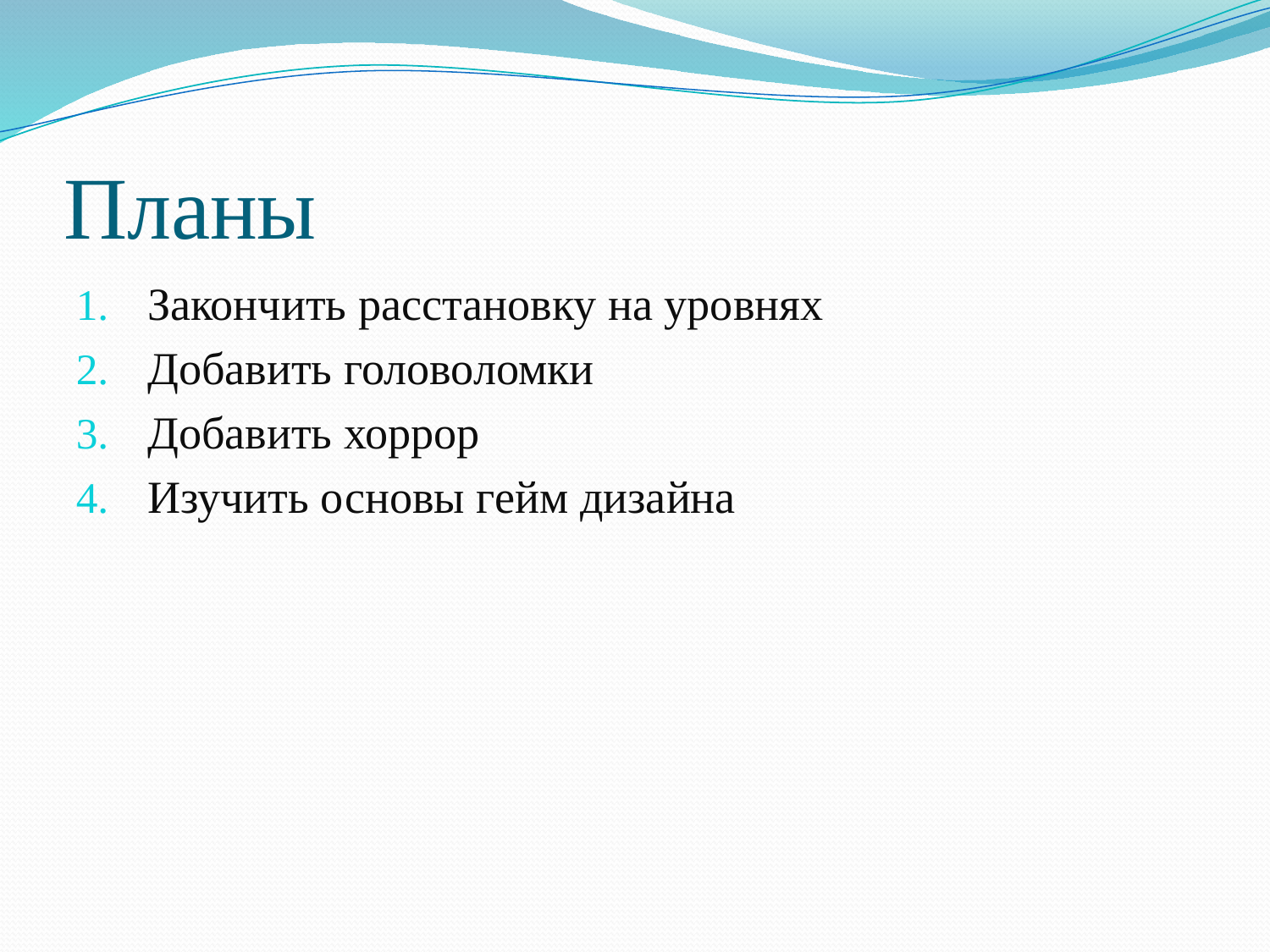

# Планы
Закончить расстановку на уровнях
Добавить головоломки
Добавить хоррор
Изучить основы гейм дизайна